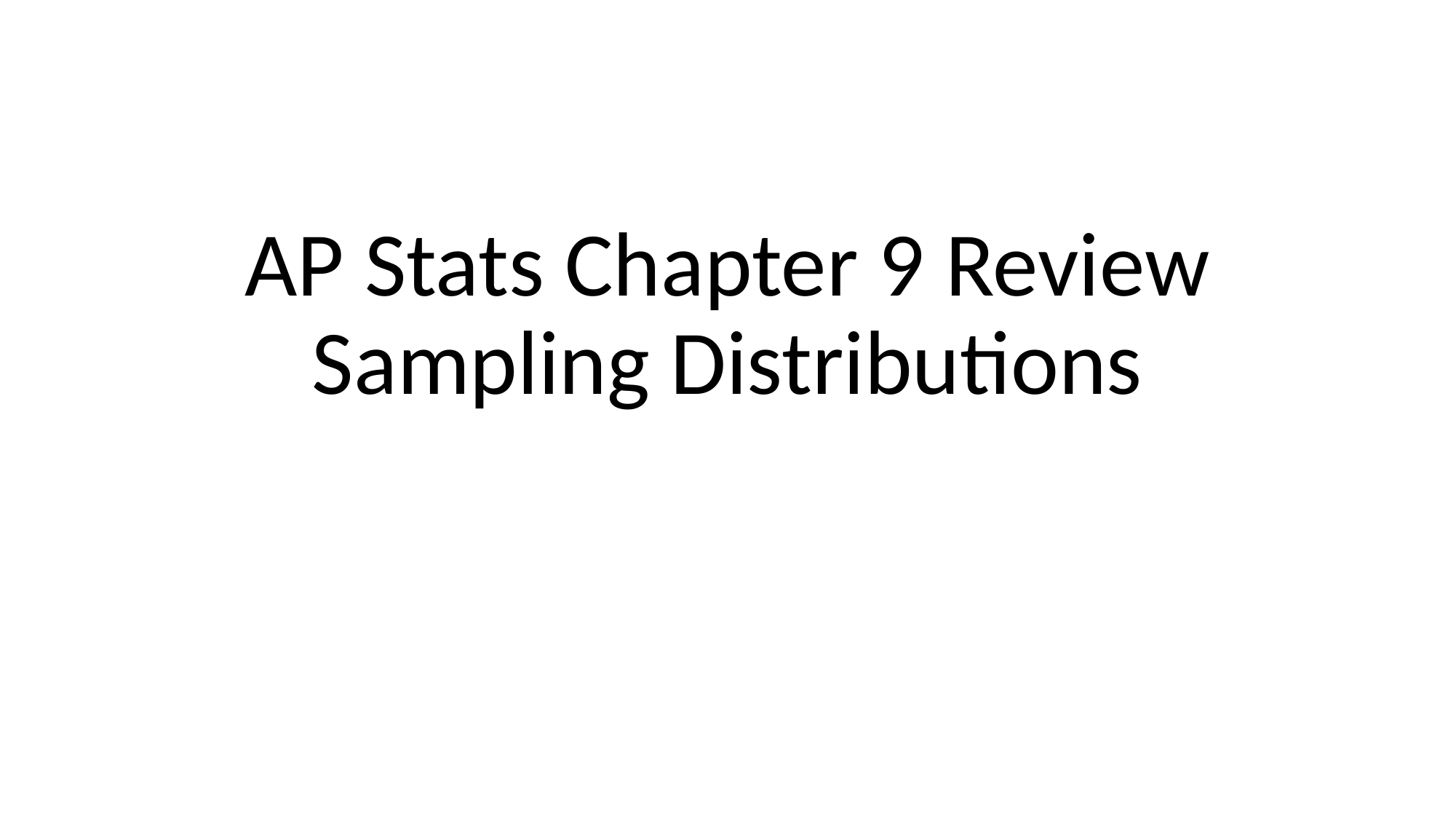

# AP Stats Chapter 9 Review Sampling Distributions